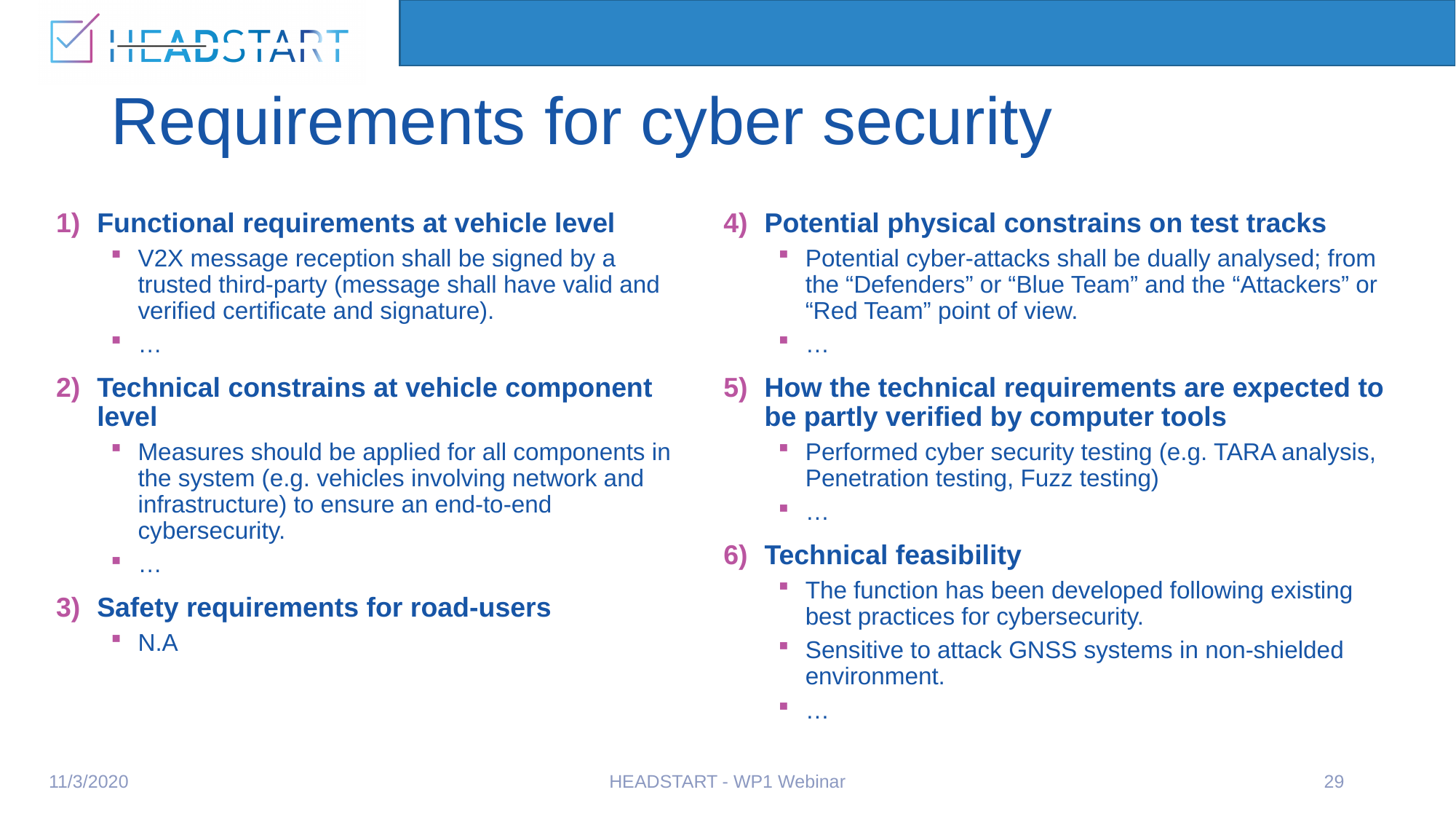

# Requirements for cyber security
Potential physical constrains on test tracks
Potential cyber-attacks shall be dually analysed; from the “Defenders” or “Blue Team” and the “Attackers” or “Red Team” point of view.
…
How the technical requirements are expected to be partly verified by computer tools
Performed cyber security testing (e.g. TARA analysis, Penetration testing, Fuzz testing)
…
Technical feasibility
The function has been developed following existing best practices for cybersecurity.
Sensitive to attack GNSS systems in non-shielded environment.
…
Functional requirements at vehicle level
V2X message reception shall be signed by a trusted third-party (message shall have valid and verified certificate and signature).
…
Technical constrains at vehicle component level
Measures should be applied for all components in the system (e.g. vehicles involving network and infrastructure) to ensure an end-to-end cybersecurity.
…
Safety requirements for road-users
N.A
11/3/2020
HEADSTART - WP1 Webinar
29